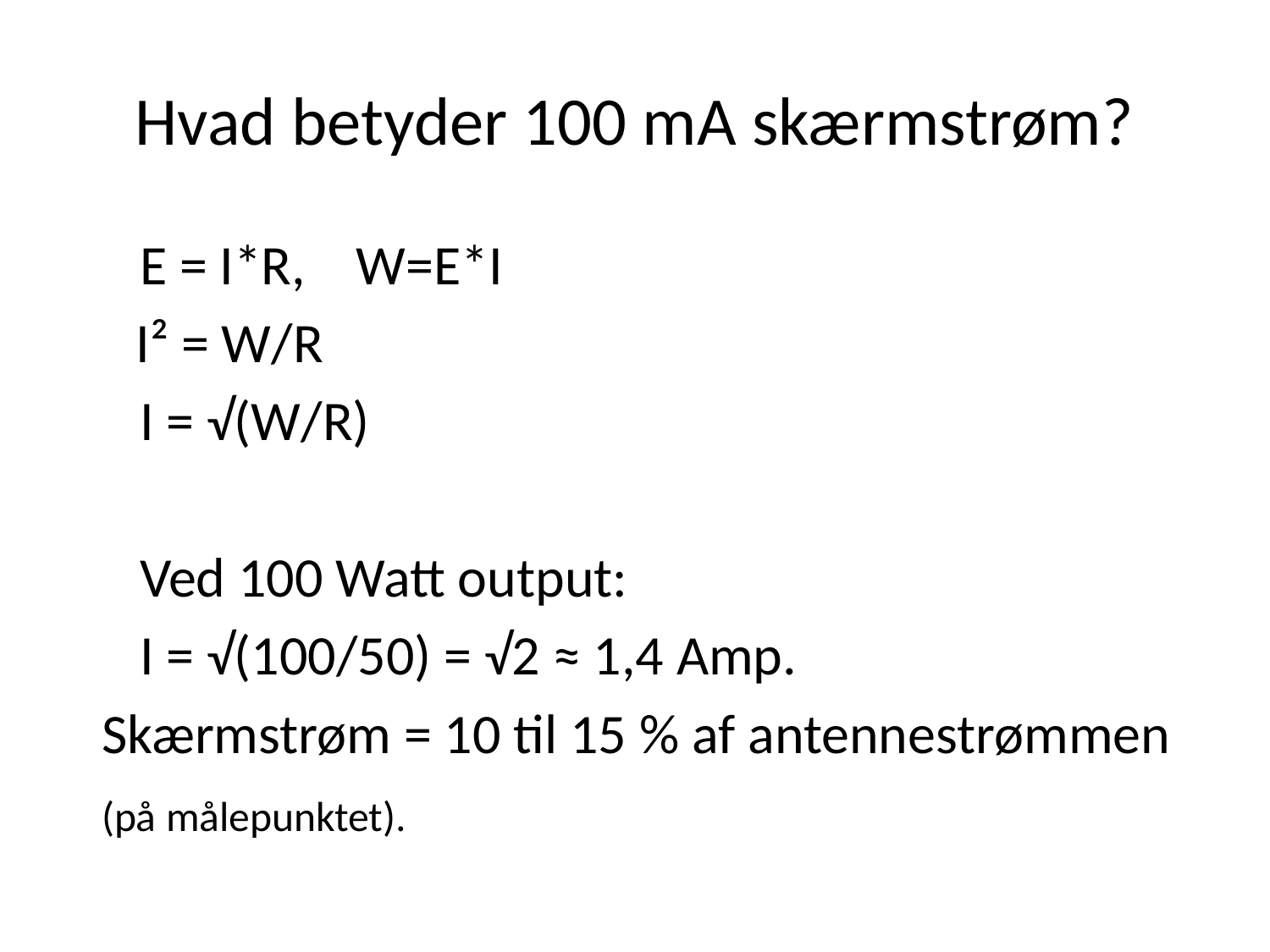

# Hvad betyder 100 mA skærmstrøm?
     E = I*R,    W=E*I
	 I² = W/R
     I = √(W/R)

     Ved 100 Watt output:
     I = √(100/50) = √2 ≈ 1,4 Amp.
  Skærmstrøm = 10 til 15 % af antennestrømmen
  (på målepunktet).